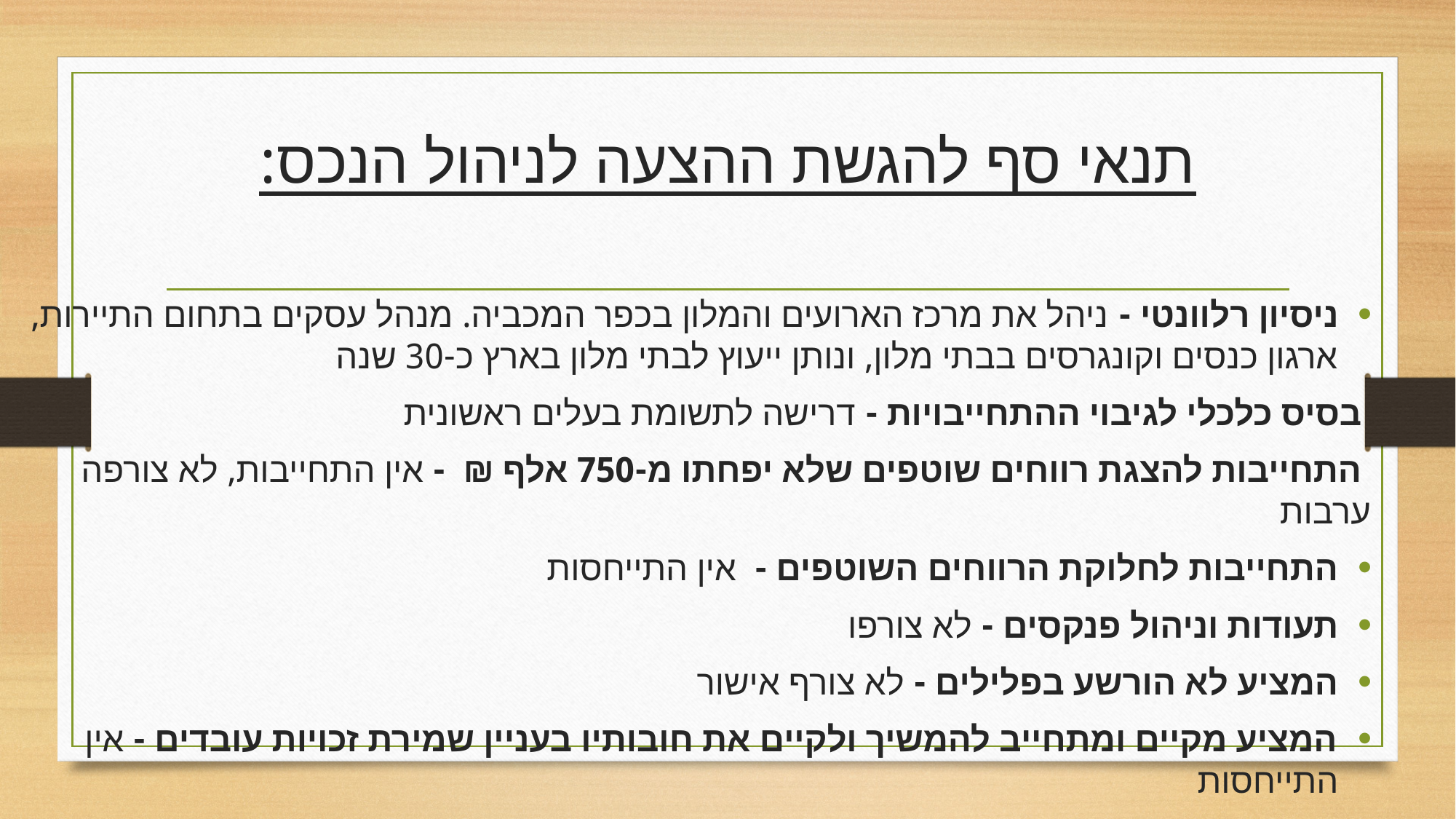

# תנאי סף להגשת ההצעה לניהול הנכס:

ניסיון רלוונטי - ניהל את מרכז הארועים והמלון בכפר המכביה. מנהל עסקים בתחום התיירות, ארגון כנסים וקונגרסים בבתי מלון, ונותן ייעוץ לבתי מלון בארץ כ-30 שנה
 בסיס כלכלי לגיבוי ההתחייבויות - דרישה לתשומת בעלים ראשונית
 התחייבות להצגת רווחים שוטפים שלא יפחתו מ-750 אלף ₪  - אין התחייבות, לא צורפה ערבות
התחייבות לחלוקת הרווחים השוטפים -  אין התייחסות
תעודות וניהול פנקסים - לא צורפו
המציע לא הורשע בפלילים - לא צורף אישור
המציע מקיים ומתחייב להמשיך ולקיים את חובותיו בעניין שמירת זכויות עובדים - אין התייחסות